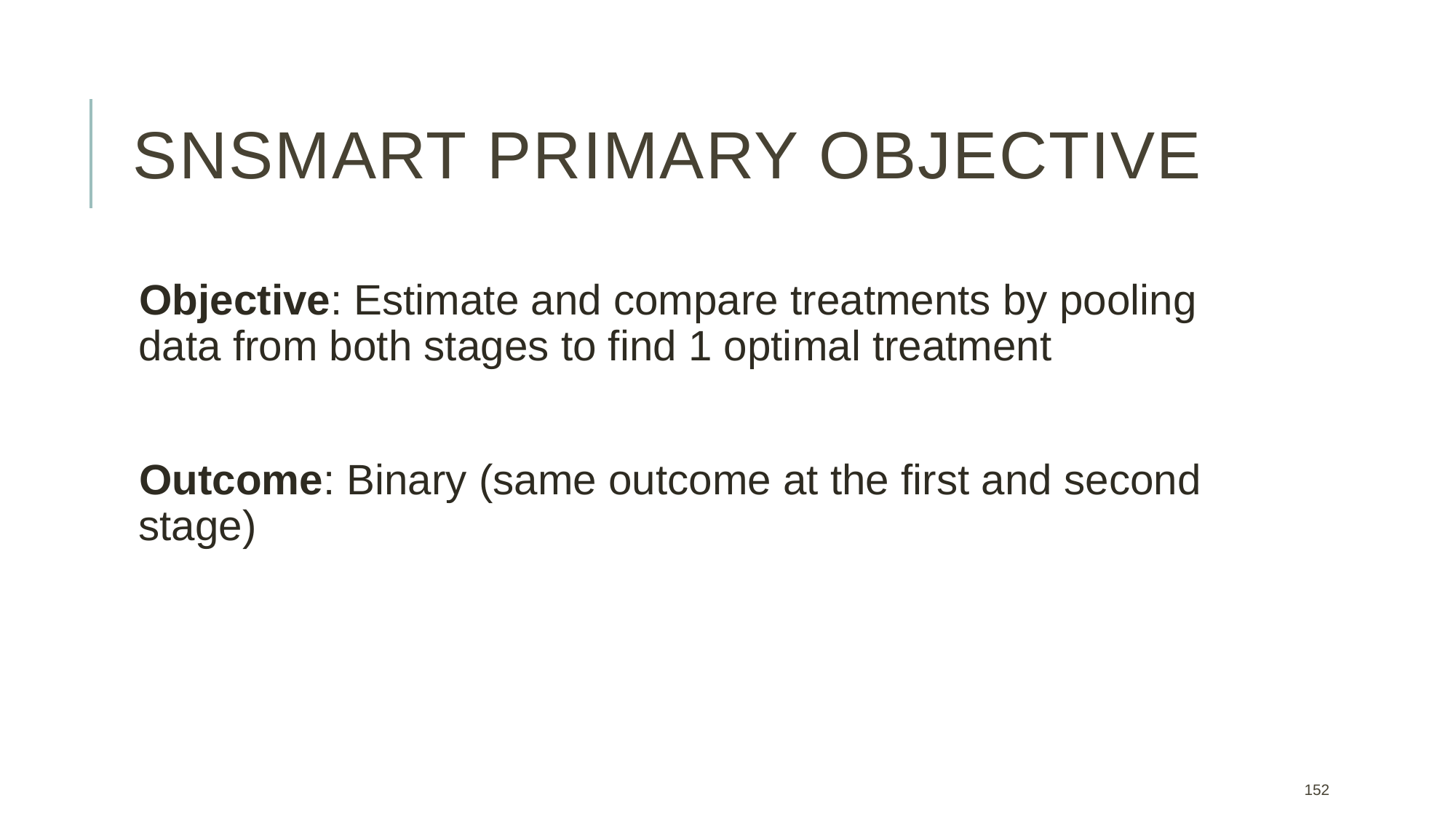

# snSMART Primary objective
Objective: Estimate and compare treatments by pooling data from both stages to find 1 optimal treatment

Outcome: Binary (same outcome at the first and second stage)
152